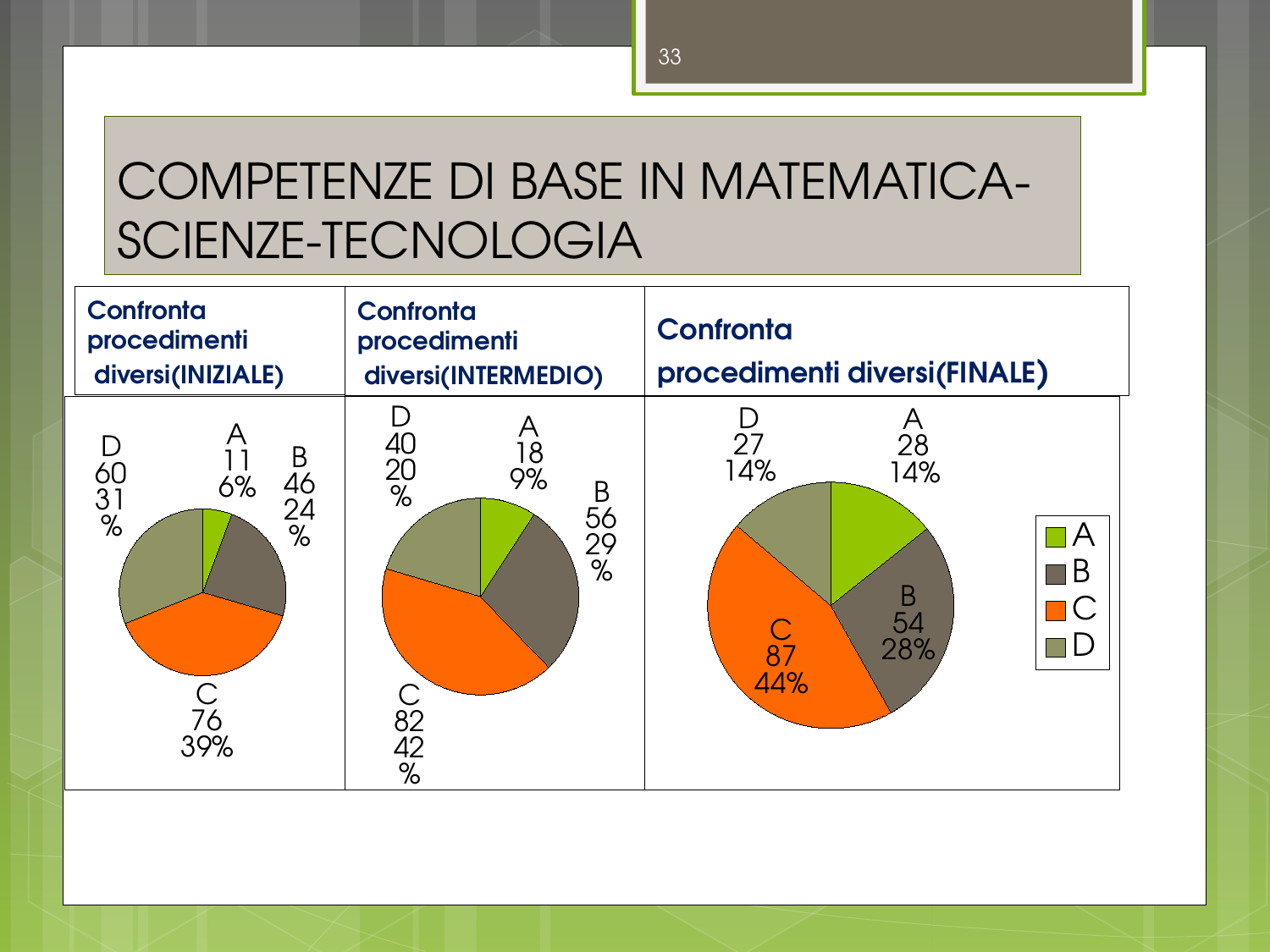

33
# COMPETENZE DI BASE IN MATEMATICA-SCIENZE-TECNOLOGIA
Confronta procedimenti
 diversi(INIZIALE)
Confronta procedimenti
 diversi(INTERMEDIO)
Confronta
procedimenti diversi(FINALE)

### Chart

| Category | Vendite |
|---|---|
| A | 11.0 |
| B | 46.0 |
| C | 76.0 |
| D | 60.0 |

### Chart

| Category | Vendite |
|---|---|
| A | 18.0 |
| B | 56.0 |
| C | 82.0 |
| D | 40.0 |

### Chart

| Category | Vendite |
|---|---|
| A | 28.0 |
| B | 54.0 |
| C | 87.0 |
| D | 27.0 |